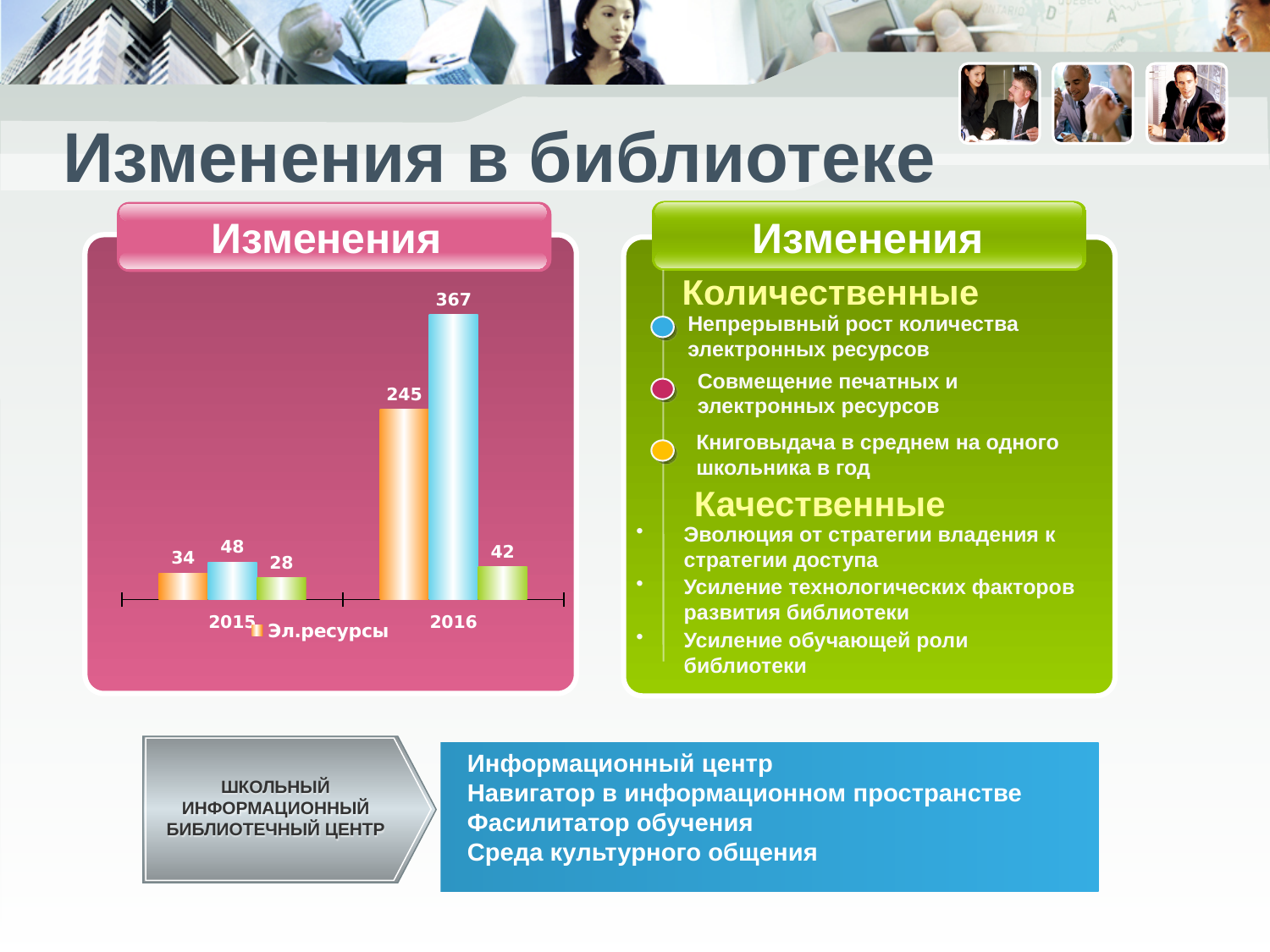

# Изменения в библиотеке

 Изменения
 Изменения

 Количественные

### Chart

| Category | Эл.ресурсы | Электронные и печатные | книговыдача |
|---|---|---|---|
| 2015 | 34.0 | 48.0 | 28.0 |
| 2016 | 245.0 | 367.0 | 42.0 |
Непрерывный рост количества электронных ресурсов

Совмещение печатных и электронных ресурсов

Книговыдача в среднем на одного школьника в год

 Качественные
Эволюция от стратегии владения к стратегии доступа
Усиление технологических факторов развития библиотеки
Усиление обучающей роли библиотеки

Информационный центр
Навигатор в информационном пространстве
Фасилитатор обучения
Среда культурного общения

ШКОЛЬНЫЙ ИНФОРМАЦИОННЫЙ БИБЛИОТЕЧНЫЙ ЦЕНТР